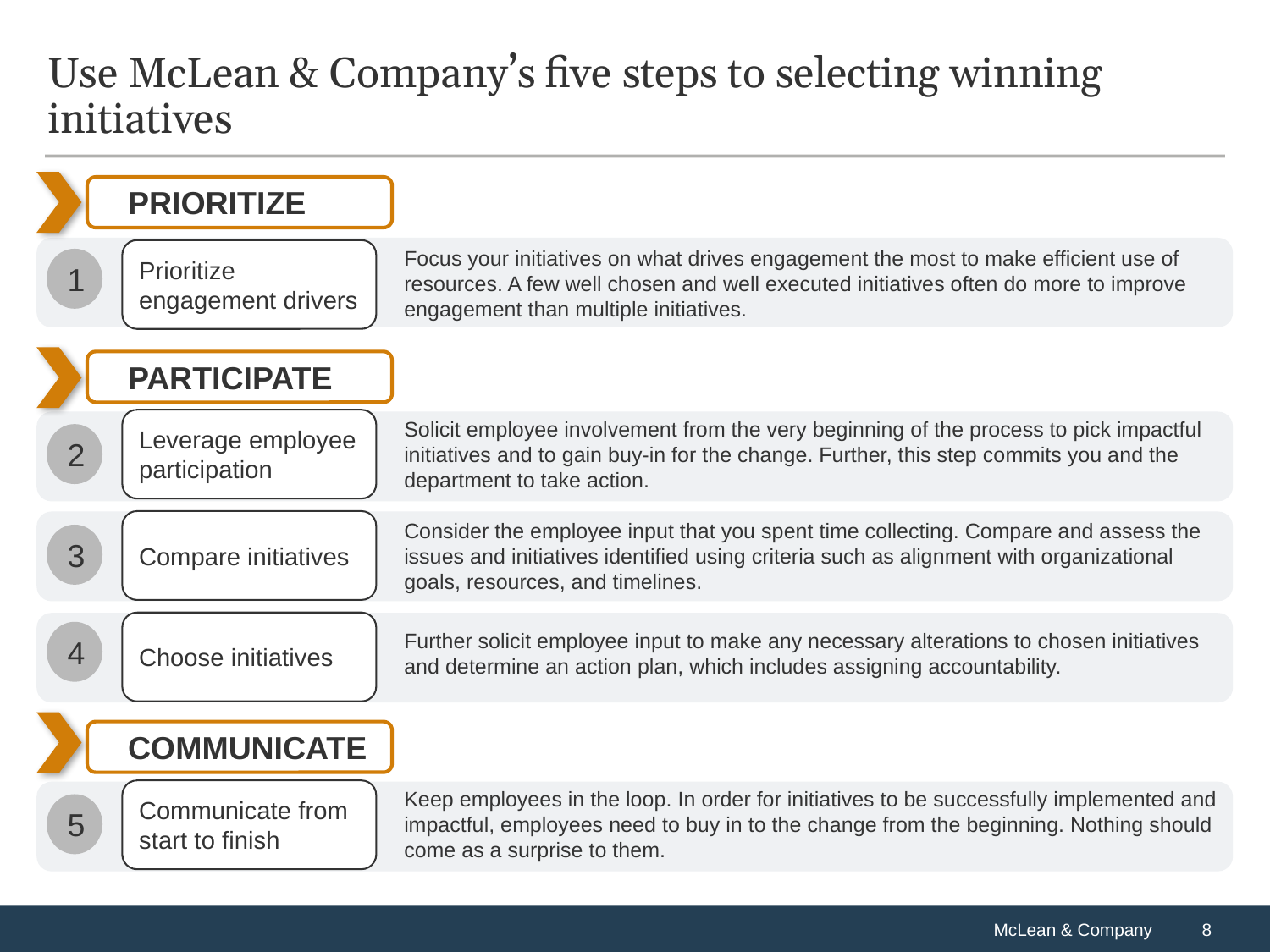

# Use McLean & Company’s five steps to selecting winning initiatives

PRIORITIZE

Focus your initiatives on what drives engagement the most to make efficient use of resources. A few well chosen and well executed initiatives often do more to improve engagement than multiple initiatives.
Prioritize engagement drivers
1

PARTICIPATE
Leverage employee participation
Solicit employee involvement from the very beginning of the process to pick impactful initiatives and to gain buy-in for the change. Further, this step commits you and the department to take action.

2
Compare initiatives
Consider the employee input that you spent time collecting. Compare and assess the issues and initiatives identified using criteria such as alignment with organizational goals, resources, and timelines.

3
Choose initiatives

Further solicit employee input to make any necessary alterations to chosen initiatives and determine an action plan, which includes assigning accountability.
4

COMMUNICATE
Keep employees in the loop. In order for initiatives to be successfully implemented and impactful, employees need to buy in to the change from the beginning. Nothing should come as a surprise to them.
Communicate from start to finish

5